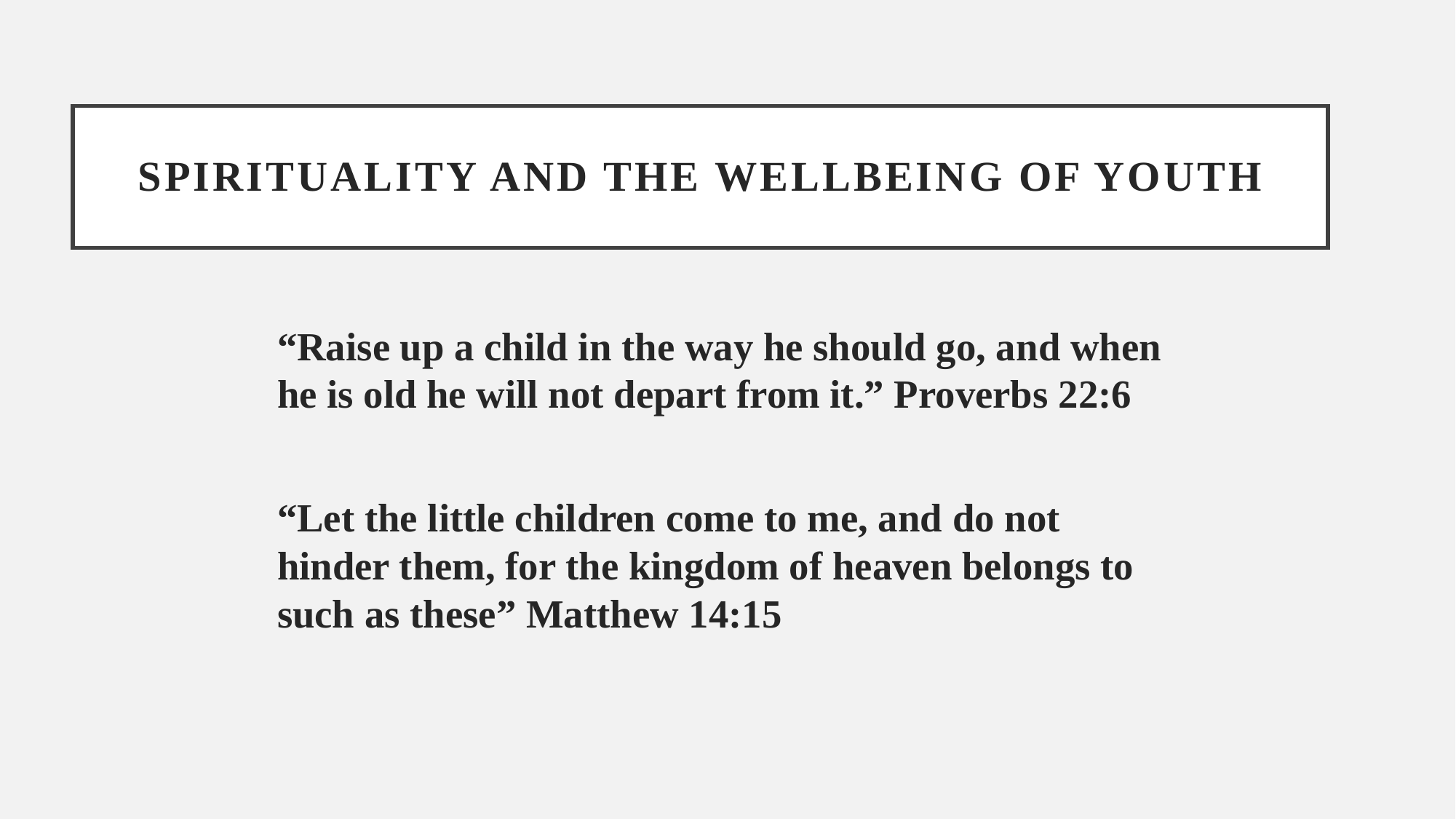

# Spirituality and the Wellbeing of Youth
“Raise up a child in the way he should go, and when he is old he will not depart from it.” Proverbs 22:6

“Let the little children come to me, and do not hinder them, for the kingdom of heaven belongs to such as these” Matthew 14:15